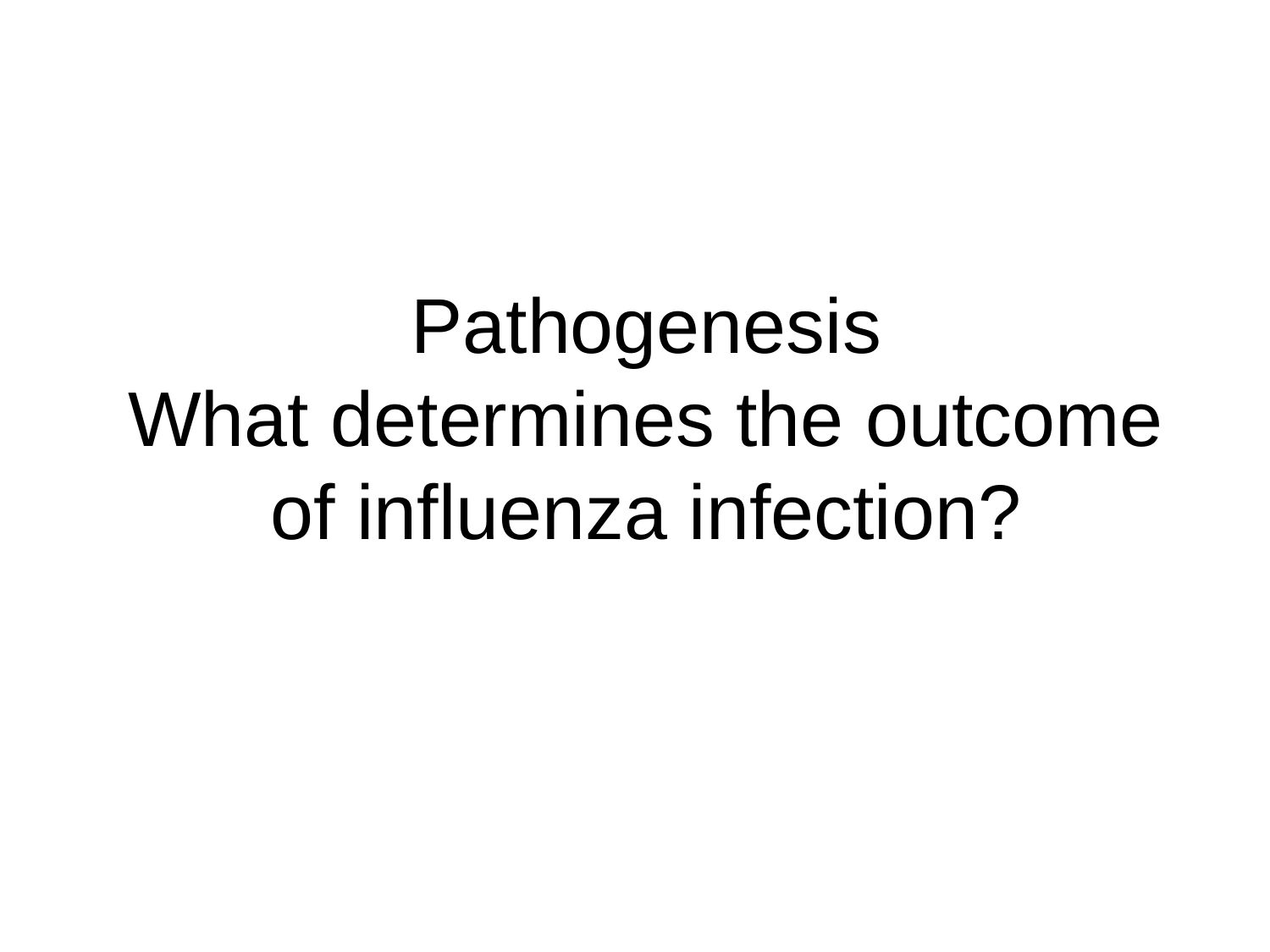

# Pathogenesis What determines the outcome of influenza infection?